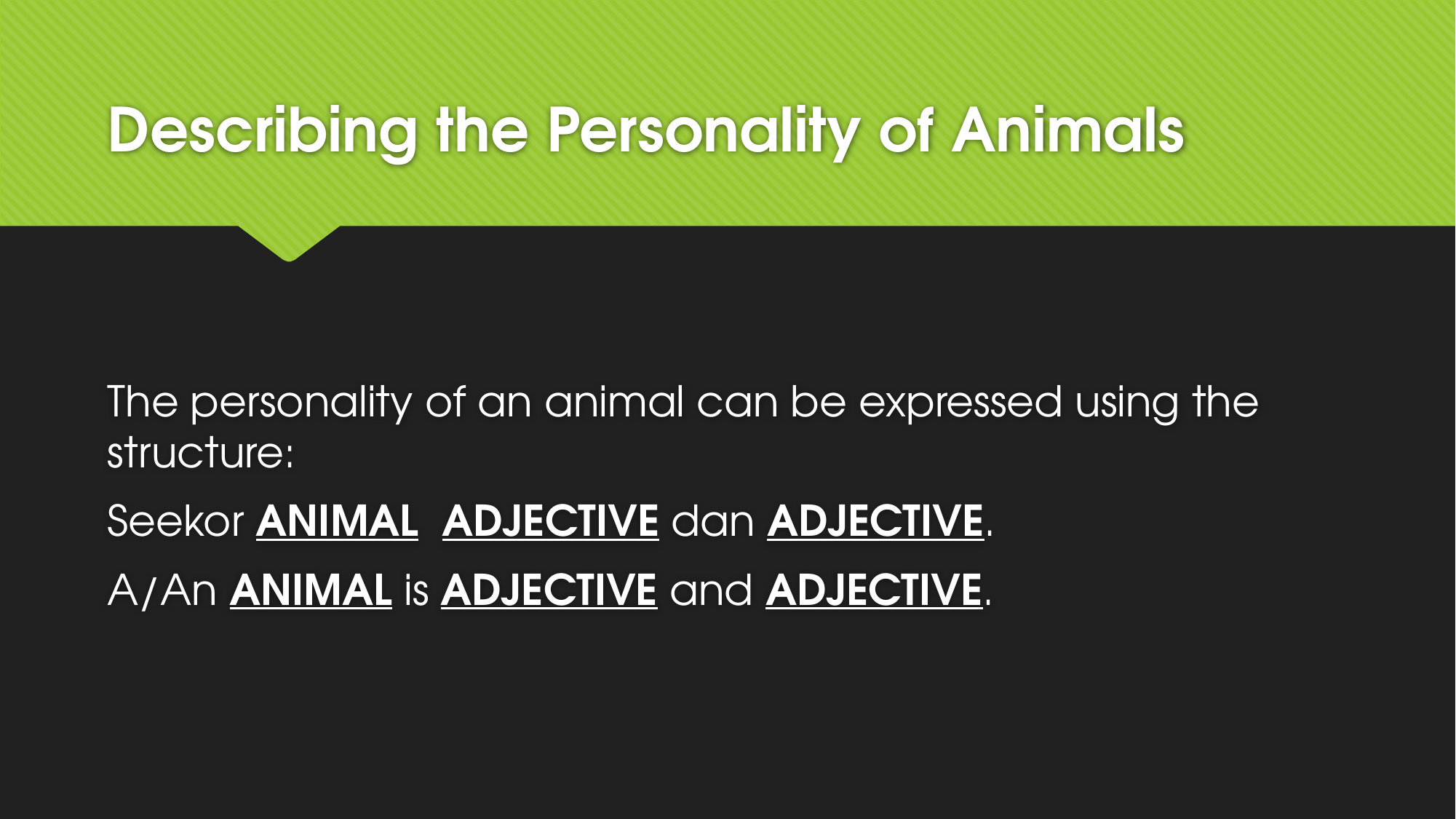

# Describing the Personality of Animals
The personality of an animal can be expressed using the structure:
Seekor ANIMAL  ADJECTIVE dan ADJECTIVE.
A/An ANIMAL is ADJECTIVE and ADJECTIVE.